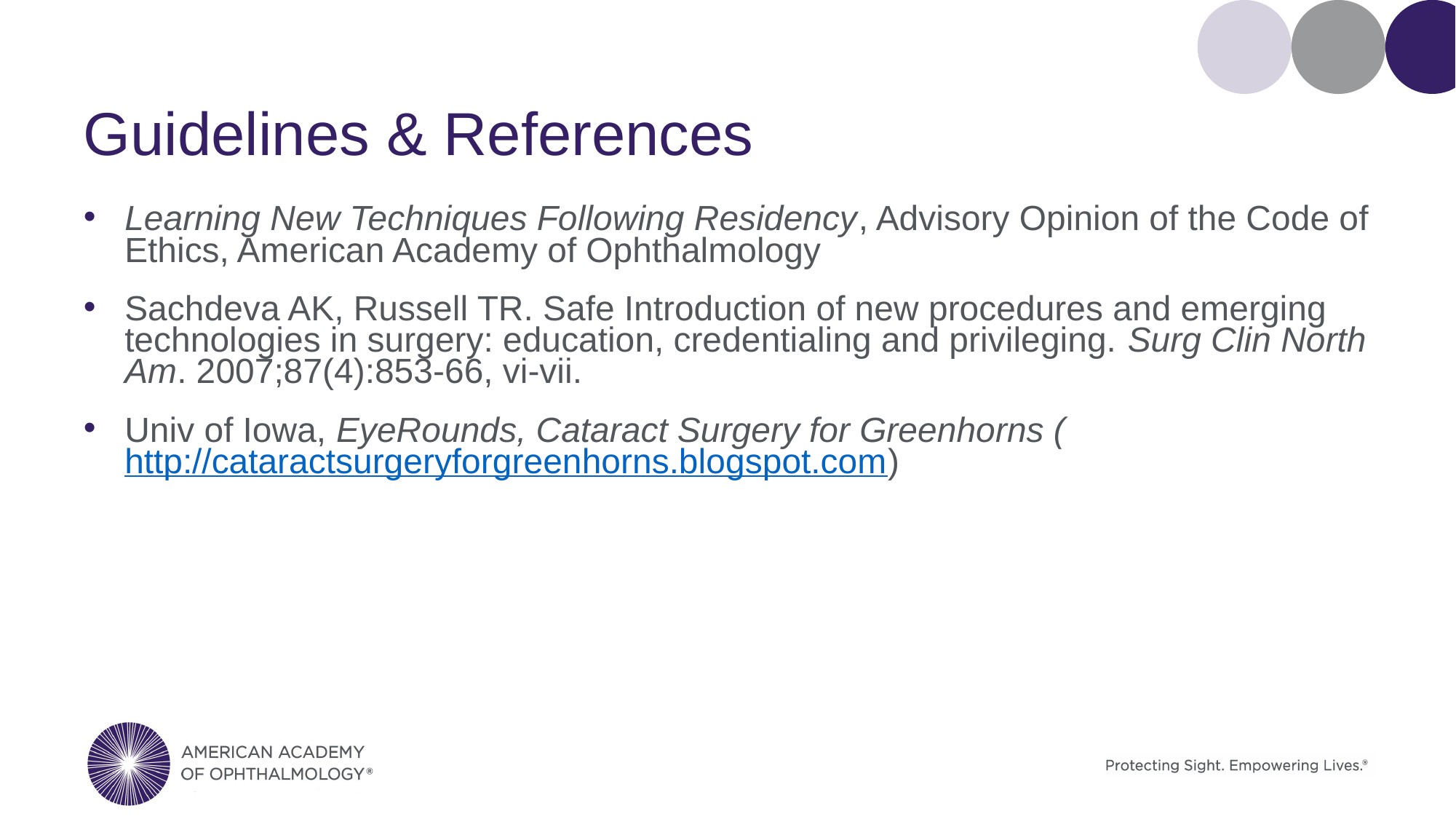

# Guidelines & References
Learning New Techniques Following Residency, Advisory Opinion of the Code of Ethics, American Academy of Ophthalmology
Sachdeva AK, Russell TR. Safe Introduction of new procedures and emerging technologies in surgery: education, credentialing and privileging. Surg Clin North Am. 2007;87(4):853-66, vi-vii.
Univ of Iowa, EyeRounds, Cataract Surgery for Greenhorns (http://cataractsurgeryforgreenhorns.blogspot.com)